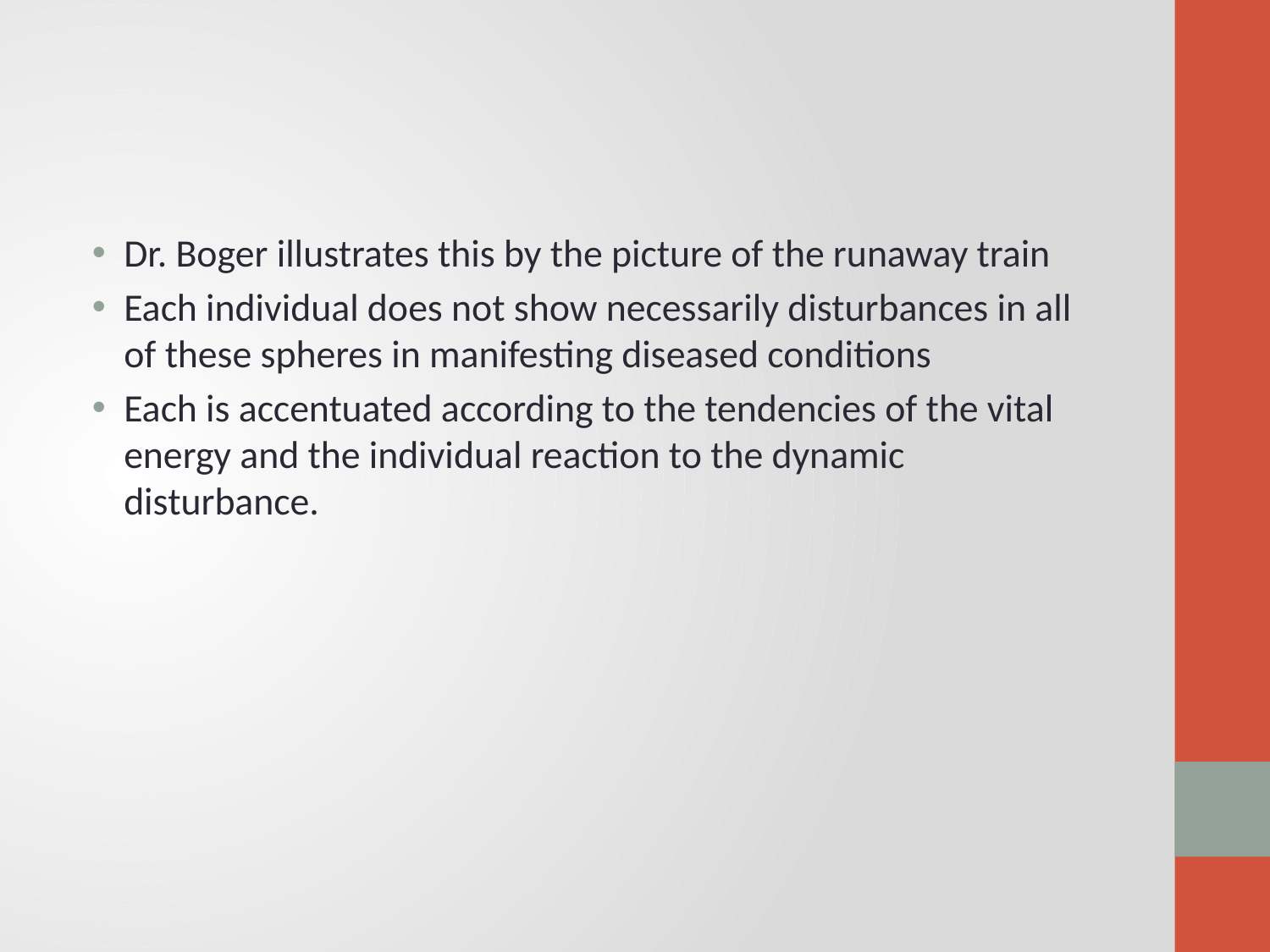

#
Dr. Boger illustrates this by the picture of the runaway train
Each individual does not show necessarily disturbances in all of these spheres in manifesting diseased conditions
Each is accentuated according to the tendencies of the vital energy and the individual reaction to the dynamic disturbance.